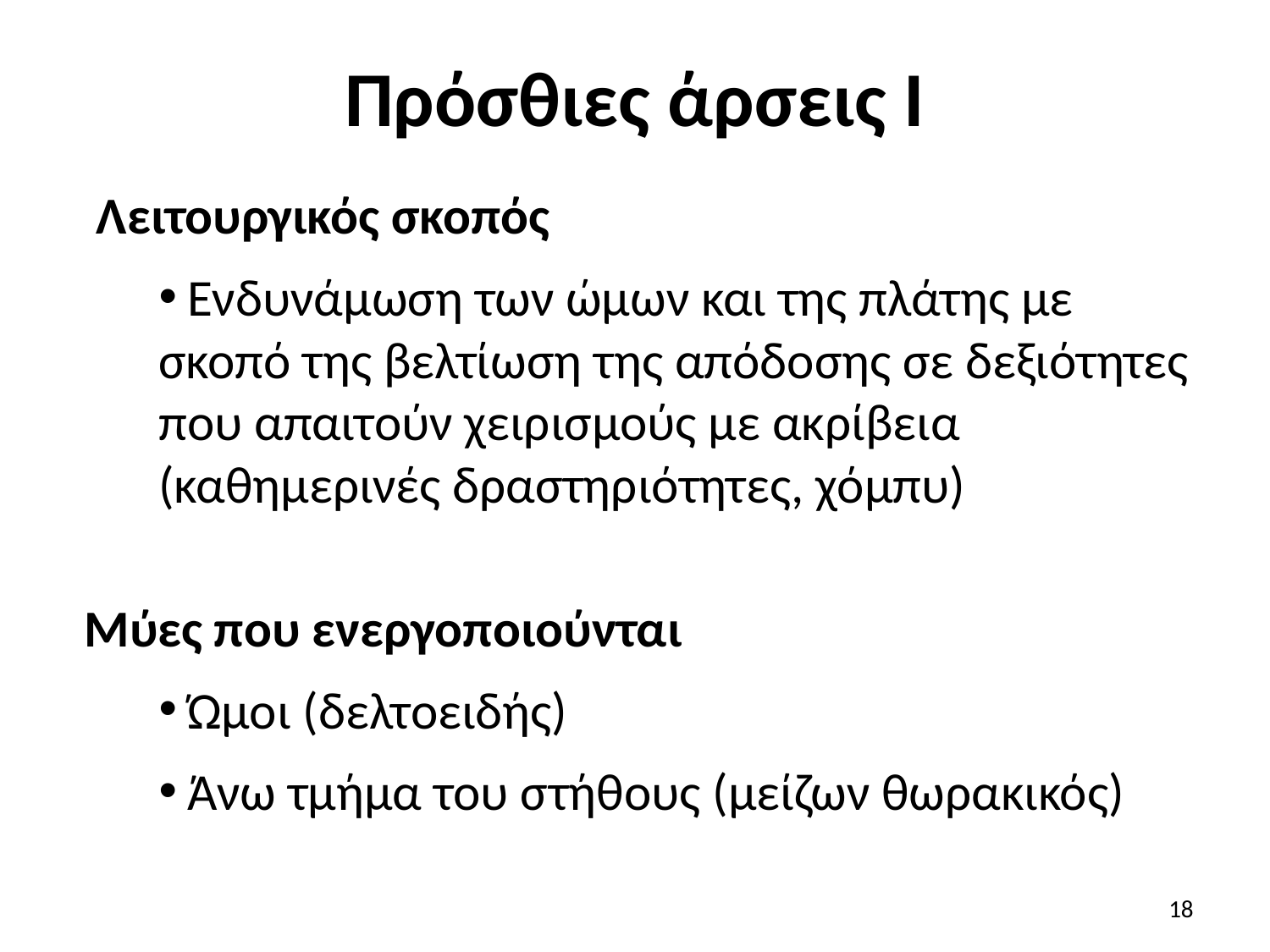

# Πρόσθιες άρσεις Ι
 Λειτουργικός σκοπός
 Ενδυνάμωση των ώμων και της πλάτης με σκοπό της βελτίωση της απόδοσης σε δεξιότητες που απαιτούν χειρισμούς με ακρίβεια (καθημερινές δραστηριότητες, χόμπυ)
Μύες που ενεργοποιούνται
 Ώμοι (δελτοειδής)
 Άνω τμήμα του στήθους (μείζων θωρακικός)

18